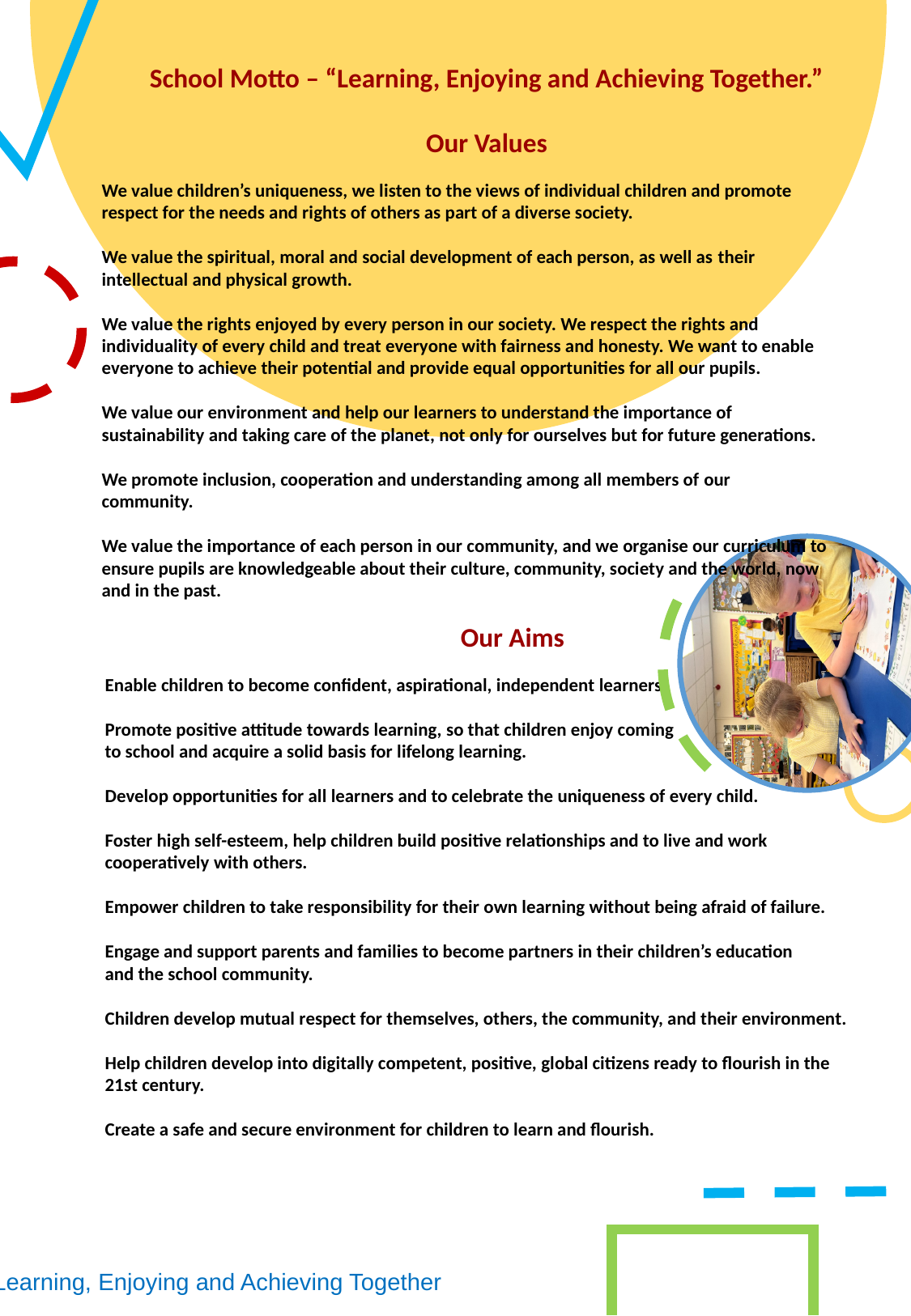

School Motto – “Learning, Enjoying and Achieving Together.”​

Our Values

We value children’s uniqueness, we listen to the views of individual children and promote
respect for the needs and rights of others as part of a diverse society.

We value the spiritual, moral and social development of each person, as well as their
intellectual and physical growth.

We value the rights enjoyed by every person in our society. We respect the rights and
individuality of every child and treat everyone with fairness and honesty. We want to enable
everyone to achieve their potential and provide equal opportunities for all our pupils.

We value our environment and help our learners to understand the importance of
sustainability and taking care of the planet, not only for ourselves but for future generations.

We promote inclusion, cooperation and understanding among all members of our
community.

We value the importance of each person in our community, and we organise our curriculum to
ensure pupils are knowledgeable about their culture, community, society and the world, now
and in the past.

Our Aims

Enable children to become confident, aspirational, independent learners.

Promote positive attitude towards learning, so that children enjoy coming
to school and acquire a solid basis for lifelong learning.

Develop opportunities for all learners and to celebrate the uniqueness of every child.

Foster high self-esteem, help children build positive relationships and to live and work
cooperatively with others.

Empower children to take responsibility for their own learning without being afraid of failure.

Engage and support parents and families to become partners in their children’s education
and the school community.

Children develop mutual respect for themselves, others, the community, and their environment.

Help children develop into digitally competent, positive, global citizens ready to flourish in the
21st century.

Create a safe and secure environment for children to learn and flourish.

Learning, Enjoying and Achieving Together